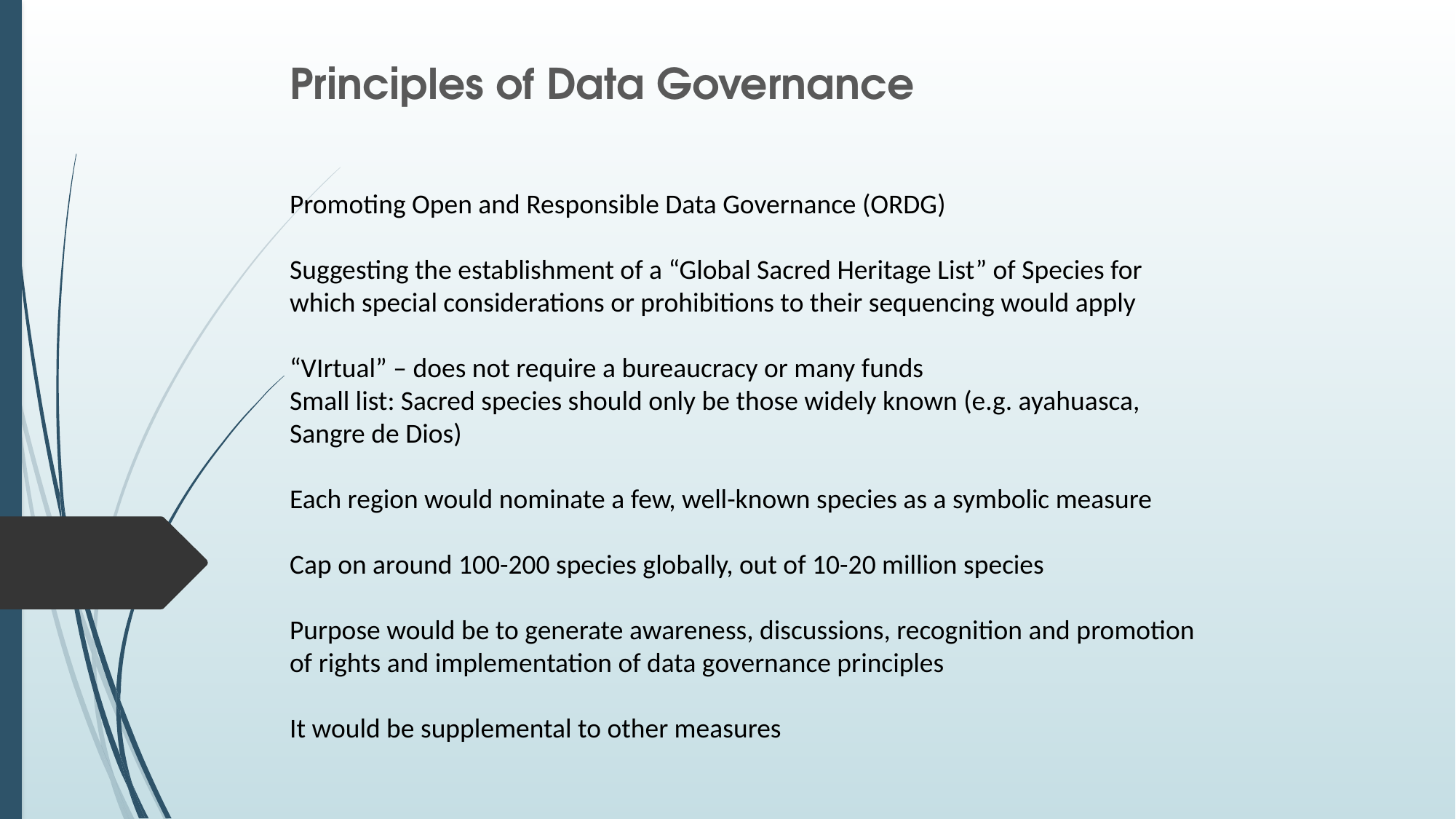

Principles of Data Governance

Promoting Open and Responsible Data Governance (ORDG)

Suggesting the establishment of a “Global Sacred Heritage List” of Species for which special considerations or prohibitions to their sequencing would apply

“VIrtual” – does not require a bureaucracy or many funds
Small list: Sacred species should only be those widely known (e.g. ayahuasca, Sangre de Dios)

Each region would nominate a few, well-known species as a symbolic measure

Cap on around 100-200 species globally, out of 10-20 million species

Purpose would be to generate awareness, discussions, recognition and promotion of rights and implementation of data governance principles

It would be supplemental to other measures